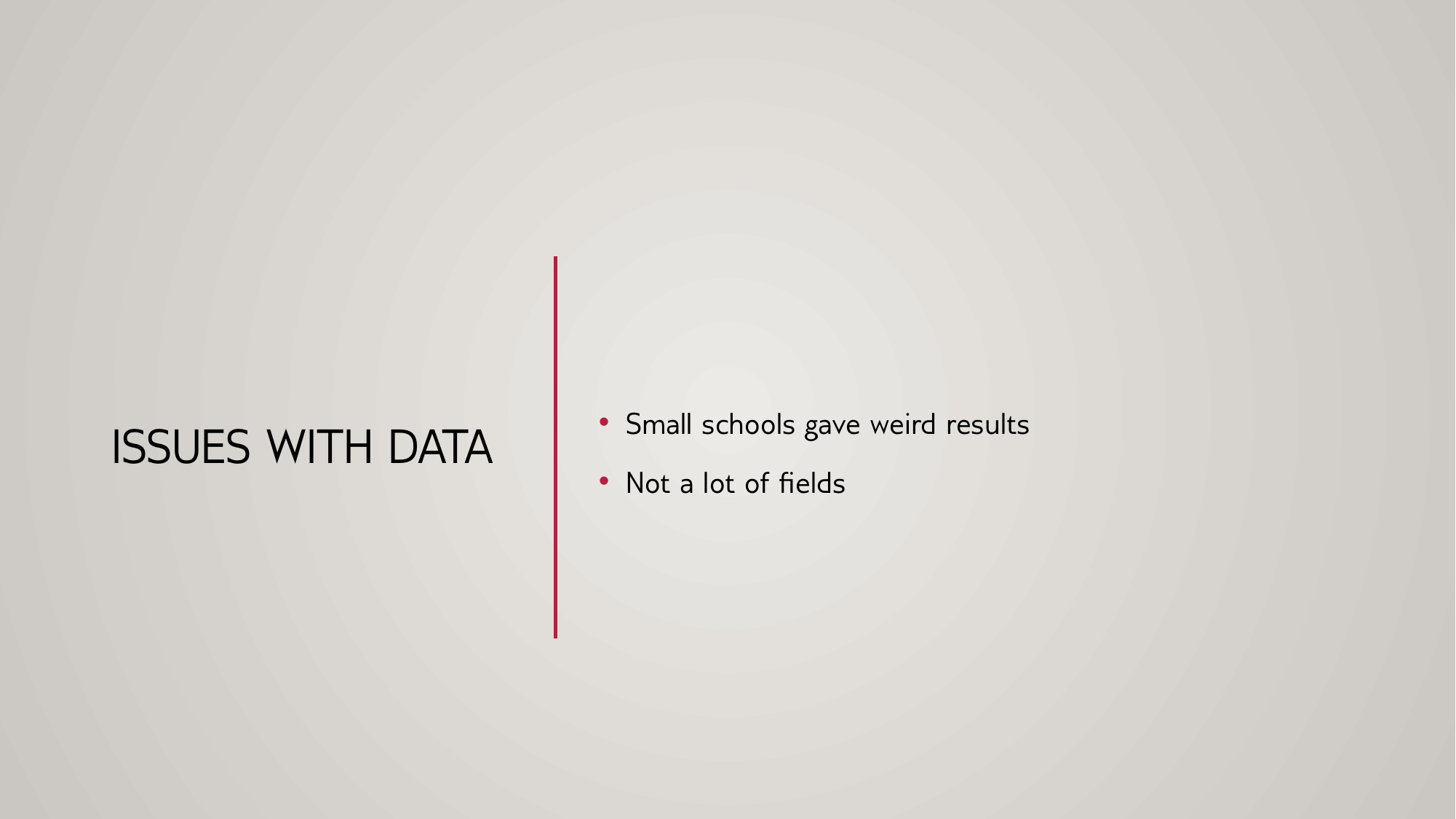

# Issues with data
Small schools gave weird results
Not a lot of fields